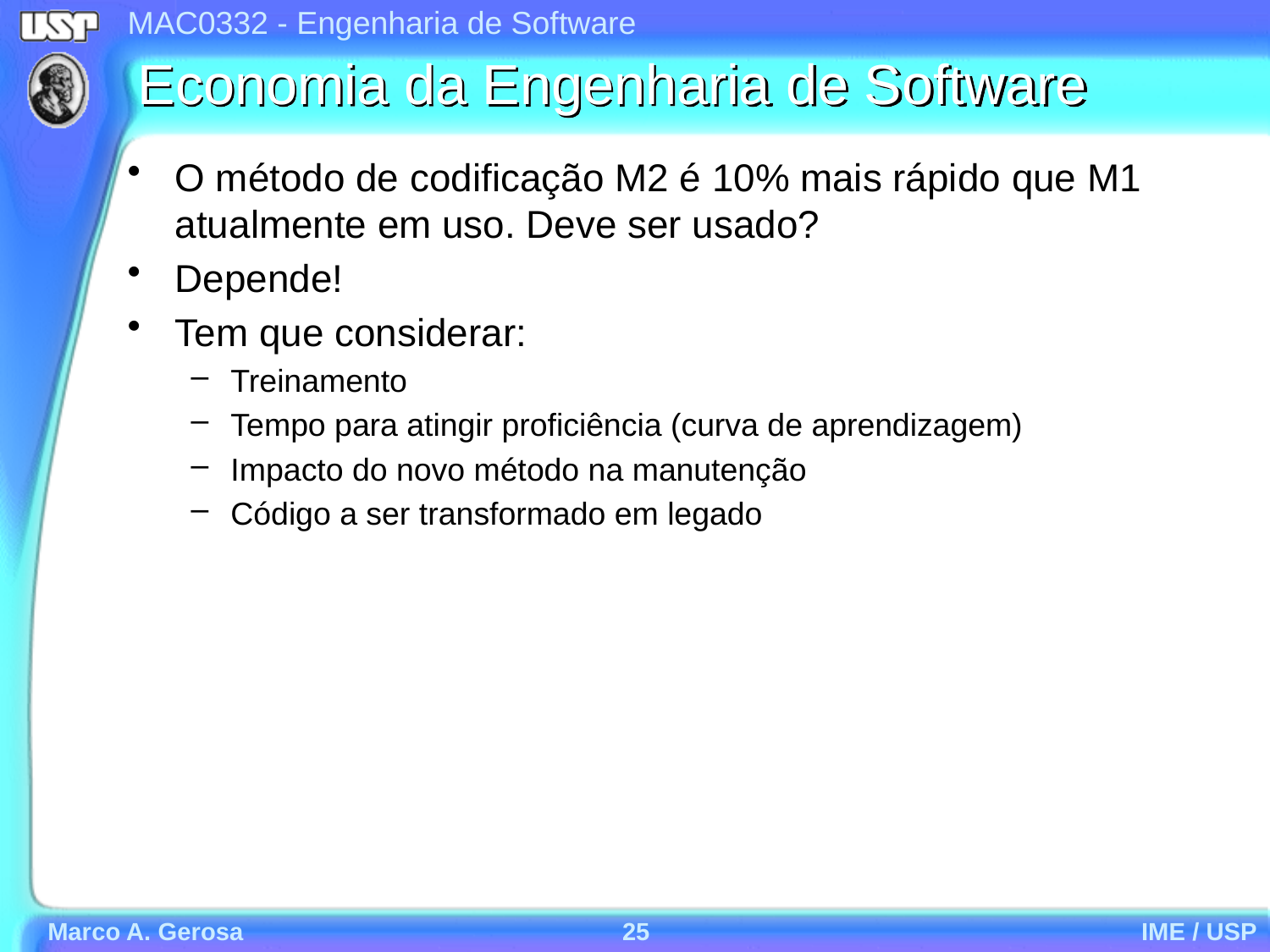

# Economia da Engenharia de Software
O método de codificação M2 é 10% mais rápido que M1 atualmente em uso. Deve ser usado?
Depende!
Tem que considerar:
Treinamento
Tempo para atingir proficiência (curva de aprendizagem)
Impacto do novo método na manutenção
Código a ser transformado em legado
Marco A. Gerosa
25
IME / USP